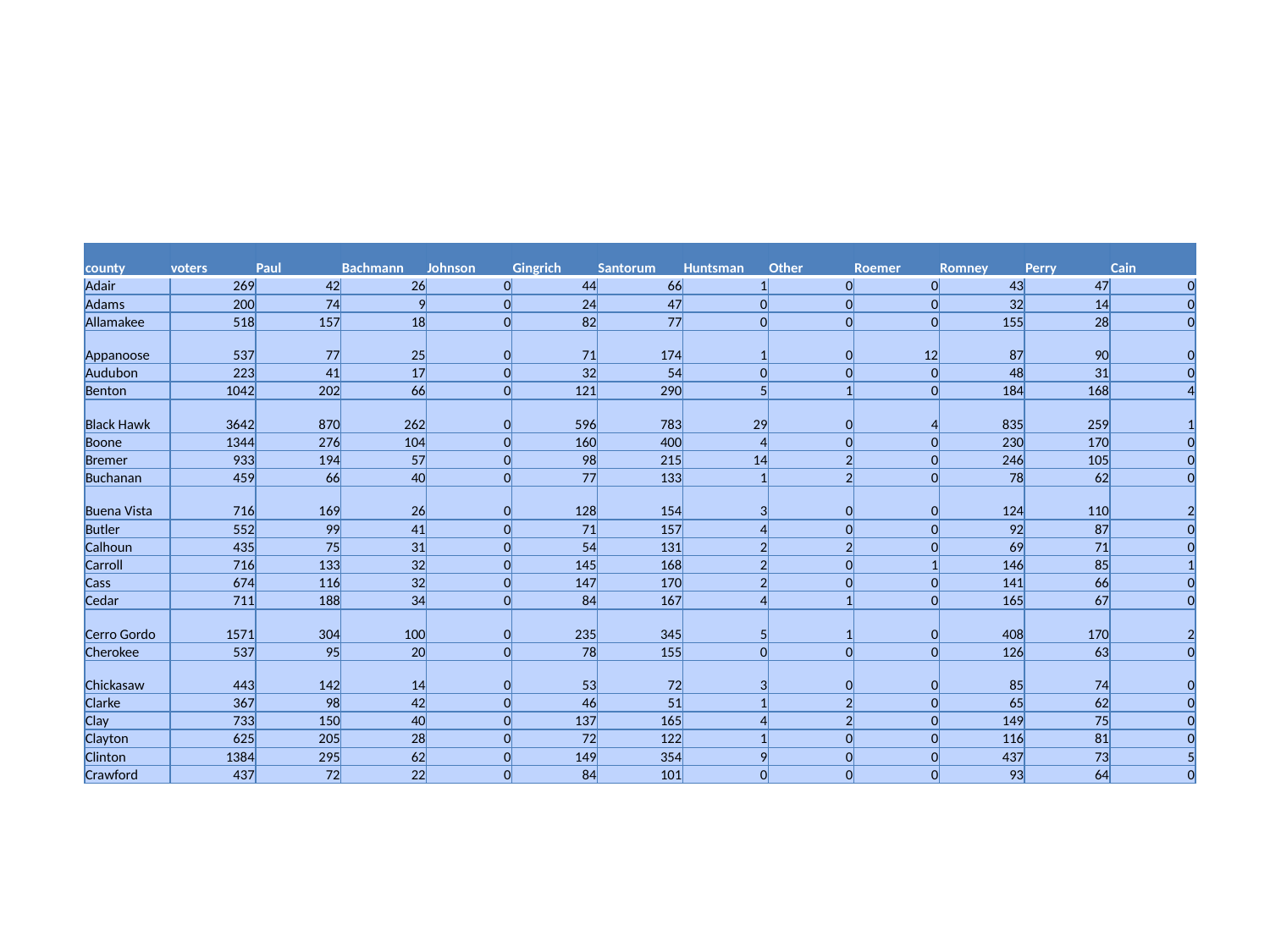

| county | voters | Paul | Bachmann | Johnson | Gingrich | Santorum | Huntsman | Other | Roemer | Romney | Perry | Cain |
| --- | --- | --- | --- | --- | --- | --- | --- | --- | --- | --- | --- | --- |
| Adair | 269 | 42 | 26 | 0 | 44 | 66 | 1 | 0 | 0 | 43 | 47 | 0 |
| Adams | 200 | 74 | 9 | 0 | 24 | 47 | 0 | 0 | 0 | 32 | 14 | 0 |
| Allamakee | 518 | 157 | 18 | 0 | 82 | 77 | 0 | 0 | 0 | 155 | 28 | 0 |
| Appanoose | 537 | 77 | 25 | 0 | 71 | 174 | 1 | 0 | 12 | 87 | 90 | 0 |
| Audubon | 223 | 41 | 17 | 0 | 32 | 54 | 0 | 0 | 0 | 48 | 31 | 0 |
| Benton | 1042 | 202 | 66 | 0 | 121 | 290 | 5 | 1 | 0 | 184 | 168 | 4 |
| Black Hawk | 3642 | 870 | 262 | 0 | 596 | 783 | 29 | 0 | 4 | 835 | 259 | 1 |
| Boone | 1344 | 276 | 104 | 0 | 160 | 400 | 4 | 0 | 0 | 230 | 170 | 0 |
| Bremer | 933 | 194 | 57 | 0 | 98 | 215 | 14 | 2 | 0 | 246 | 105 | 0 |
| Buchanan | 459 | 66 | 40 | 0 | 77 | 133 | 1 | 2 | 0 | 78 | 62 | 0 |
| Buena Vista | 716 | 169 | 26 | 0 | 128 | 154 | 3 | 0 | 0 | 124 | 110 | 2 |
| Butler | 552 | 99 | 41 | 0 | 71 | 157 | 4 | 0 | 0 | 92 | 87 | 0 |
| Calhoun | 435 | 75 | 31 | 0 | 54 | 131 | 2 | 2 | 0 | 69 | 71 | 0 |
| Carroll | 716 | 133 | 32 | 0 | 145 | 168 | 2 | 0 | 1 | 146 | 85 | 1 |
| Cass | 674 | 116 | 32 | 0 | 147 | 170 | 2 | 0 | 0 | 141 | 66 | 0 |
| Cedar | 711 | 188 | 34 | 0 | 84 | 167 | 4 | 1 | 0 | 165 | 67 | 0 |
| Cerro Gordo | 1571 | 304 | 100 | 0 | 235 | 345 | 5 | 1 | 0 | 408 | 170 | 2 |
| Cherokee | 537 | 95 | 20 | 0 | 78 | 155 | 0 | 0 | 0 | 126 | 63 | 0 |
| Chickasaw | 443 | 142 | 14 | 0 | 53 | 72 | 3 | 0 | 0 | 85 | 74 | 0 |
| Clarke | 367 | 98 | 42 | 0 | 46 | 51 | 1 | 2 | 0 | 65 | 62 | 0 |
| Clay | 733 | 150 | 40 | 0 | 137 | 165 | 4 | 2 | 0 | 149 | 75 | 0 |
| Clayton | 625 | 205 | 28 | 0 | 72 | 122 | 1 | 0 | 0 | 116 | 81 | 0 |
| Clinton | 1384 | 295 | 62 | 0 | 149 | 354 | 9 | 0 | 0 | 437 | 73 | 5 |
| Crawford | 437 | 72 | 22 | 0 | 84 | 101 | 0 | 0 | 0 | 93 | 64 | 0 |